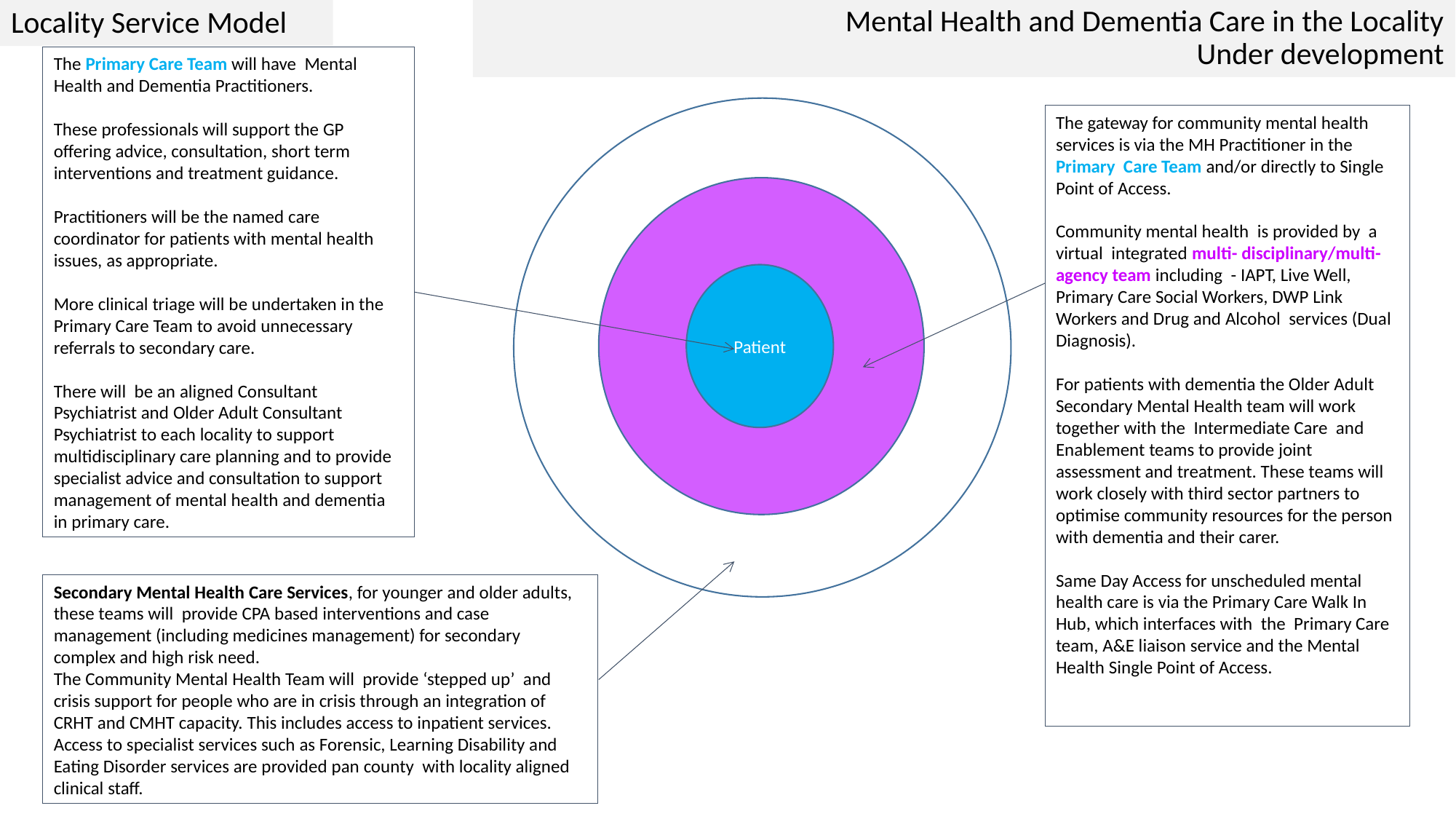

Locality Service Model
# Mental Health and Dementia Care in the Locality Under development
The Primary Care Team will have  Mental Health and Dementia Practitioners.

These professionals will support the GP offering advice, consultation, short term interventions and treatment guidance.

Practitioners will be the named care coordinator for patients with mental health issues, as appropriate.

More clinical triage will be undertaken in the Primary Care Team to avoid unnecessary referrals to secondary care.

There will  be an aligned Consultant Psychiatrist and Older Adult Consultant Psychiatrist to each locality to support multidisciplinary care planning and to provide specialist advice and consultation to support management of mental health and dementia in primary care.

The gateway for community mental health services is via the MH Practitioner in the Primary  Care Team and/or directly to Single Point of Access.

Community mental health  is provided by  a virtual  integrated multi- disciplinary/multi-agency team including  - IAPT, Live Well, Primary Care Social Workers, DWP Link Workers and Drug and Alcohol  services (Dual Diagnosis).

For patients with dementia the Older Adult Secondary Mental Health team will work together with the  Intermediate Care  and Enablement teams to provide joint assessment and treatment. These teams will work closely with third sector partners to optimise community resources for the person with dementia and their carer.

Same Day Access for unscheduled mental health care is via the Primary Care Walk In Hub, which interfaces with  the  Primary Care team, A&E liaison service and the Mental Health Single Point of Access.

Patient
Secondary Mental Health Care Services, for younger and older adults, these teams will  provide CPA based interventions and case management (including medicines management) for secondary complex and high risk need.
The Community Mental Health Team will  provide ‘stepped up’  and crisis support for people who are in crisis through an integration of CRHT and CMHT capacity. This includes access to inpatient services.
Access to specialist services such as Forensic, Learning Disability and Eating Disorder services are provided pan county  with locality aligned clinical staff.